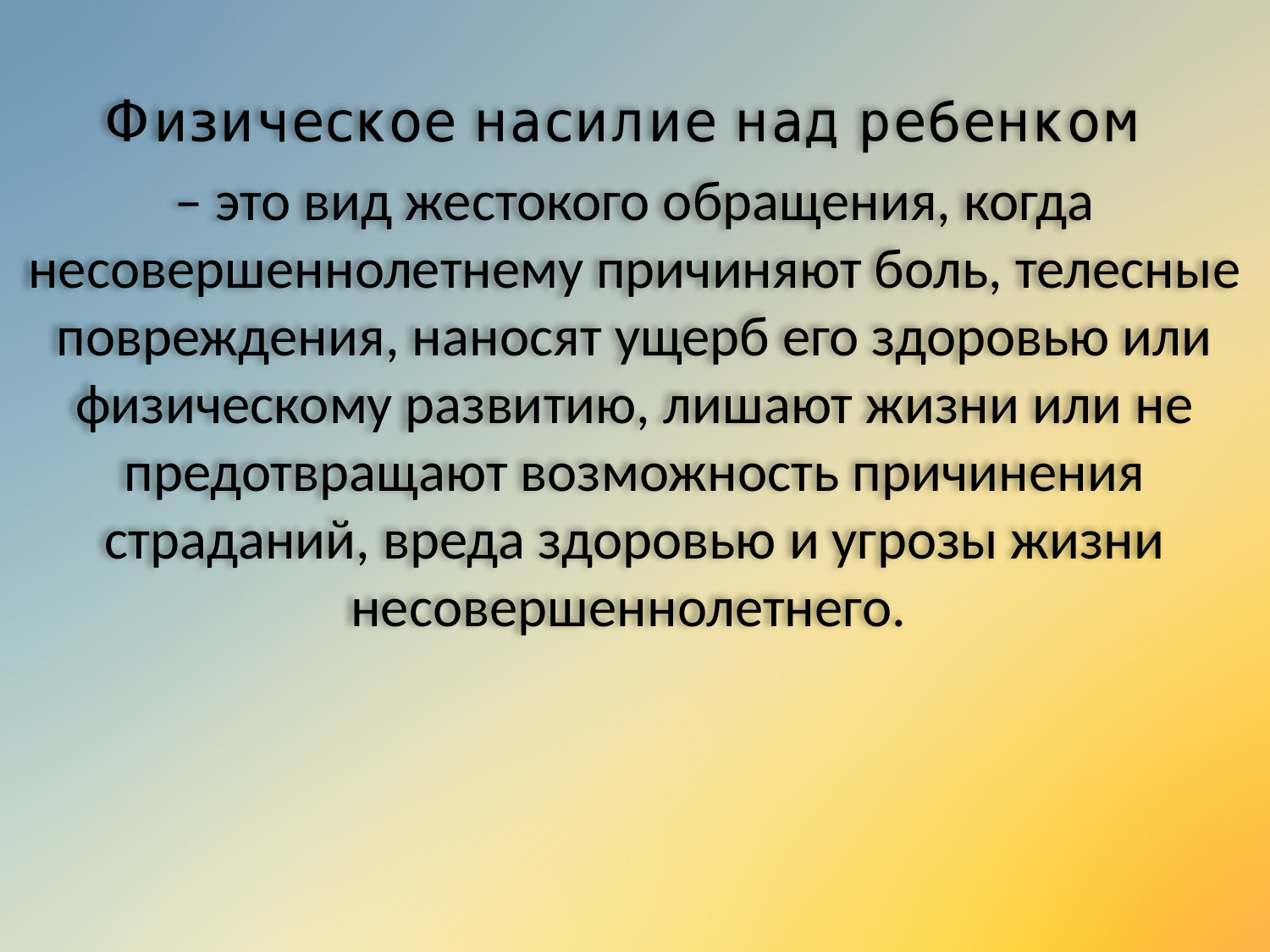

Физическое насилие над ребенком
– это вид жестокого обращения, когда несовершеннолетнему причиняют боль, телесные повреждения, наносят ущерб его здоровью или физическому развитию, лишают жизни или не предотвращают возможность причинения страданий, вреда здоровью и угрозы жизни несовершеннолетнего.